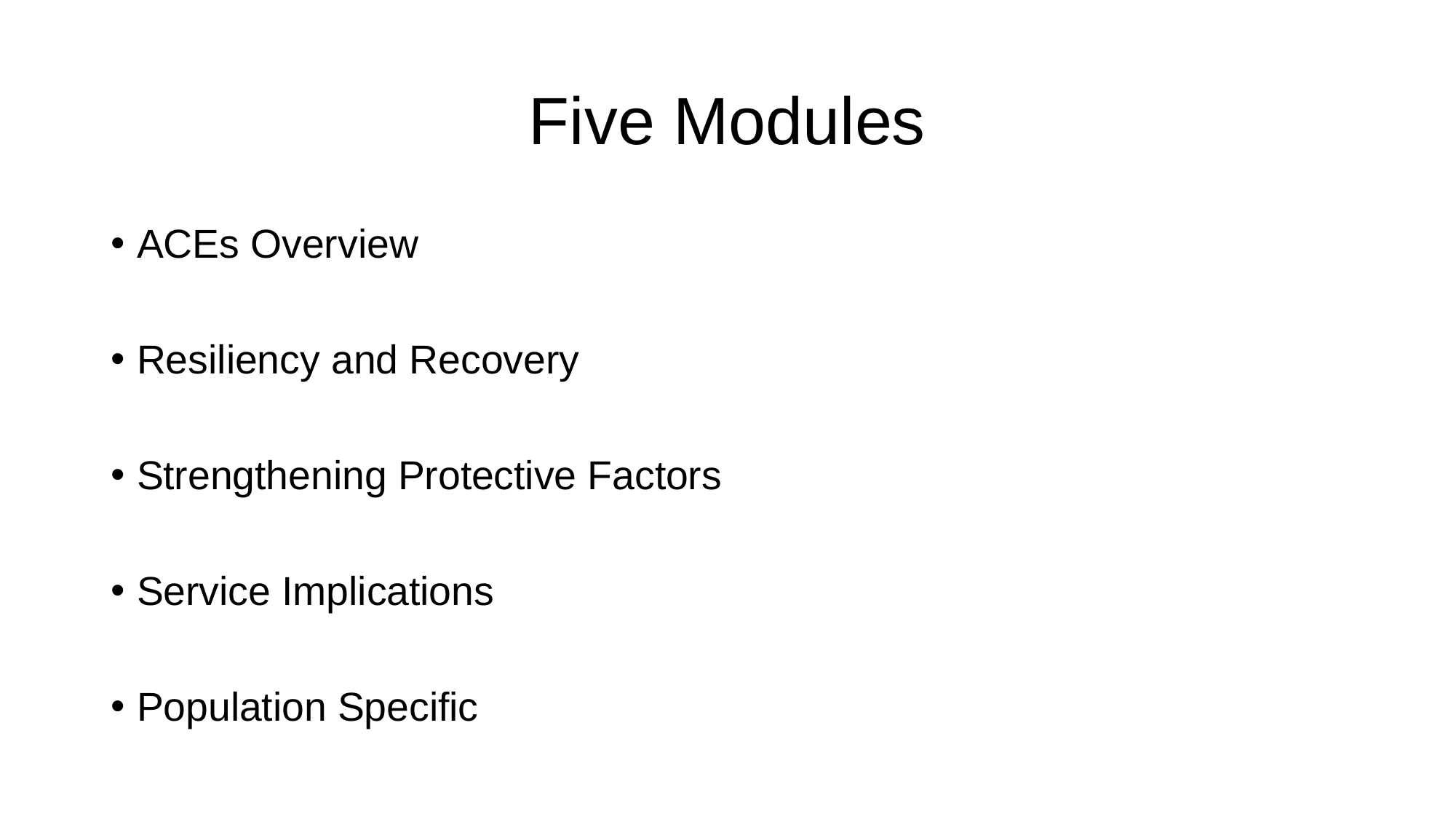

# Five Modules
ACEs Overview

Resiliency and Recovery

Strengthening Protective Factors

Service Implications

Population Specific